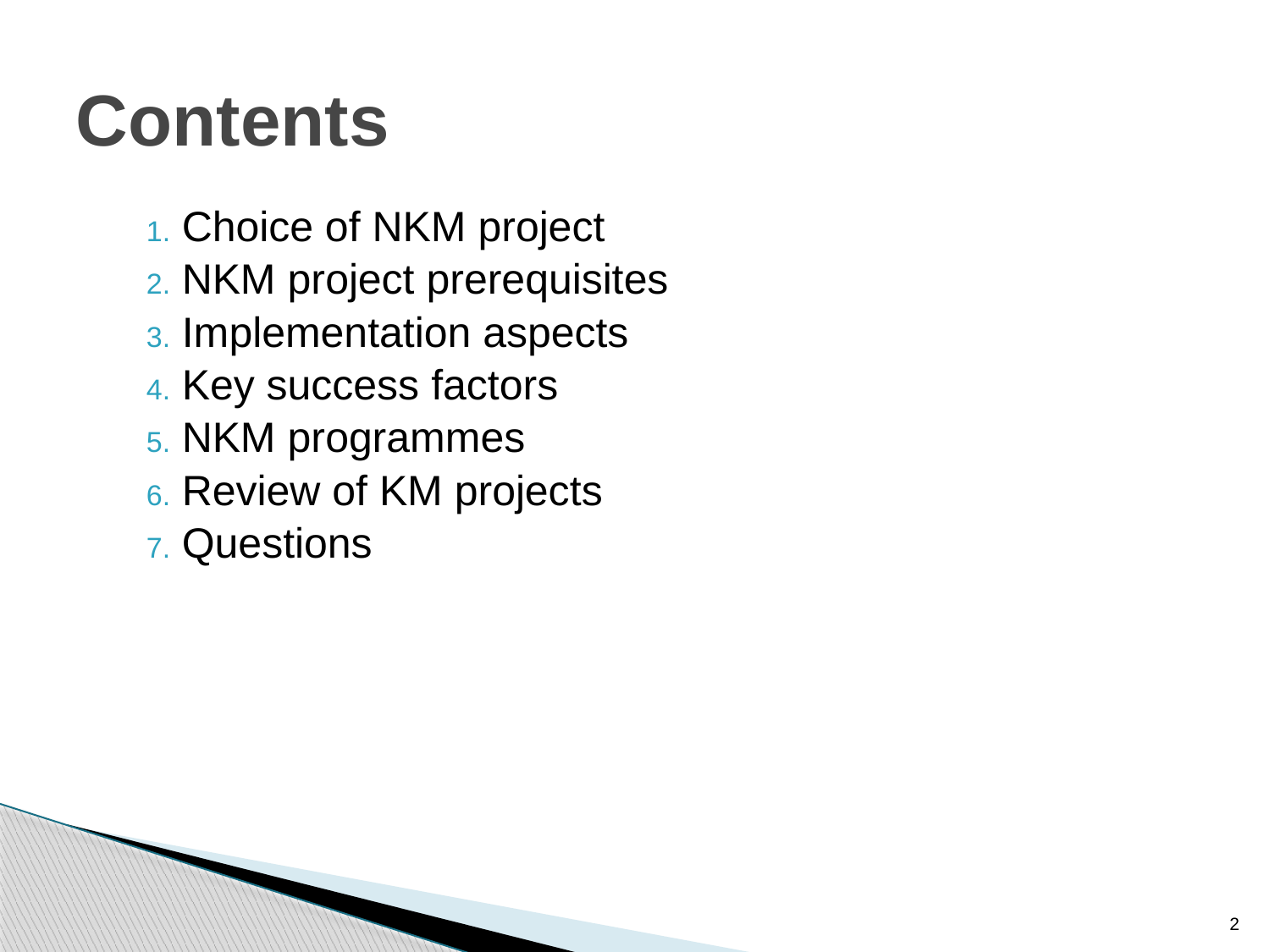

# Contents
Choice of NKM project
NKM project prerequisites
Implementation aspects
Key success factors
NKM programmes
Review of KM projects
Questions

2